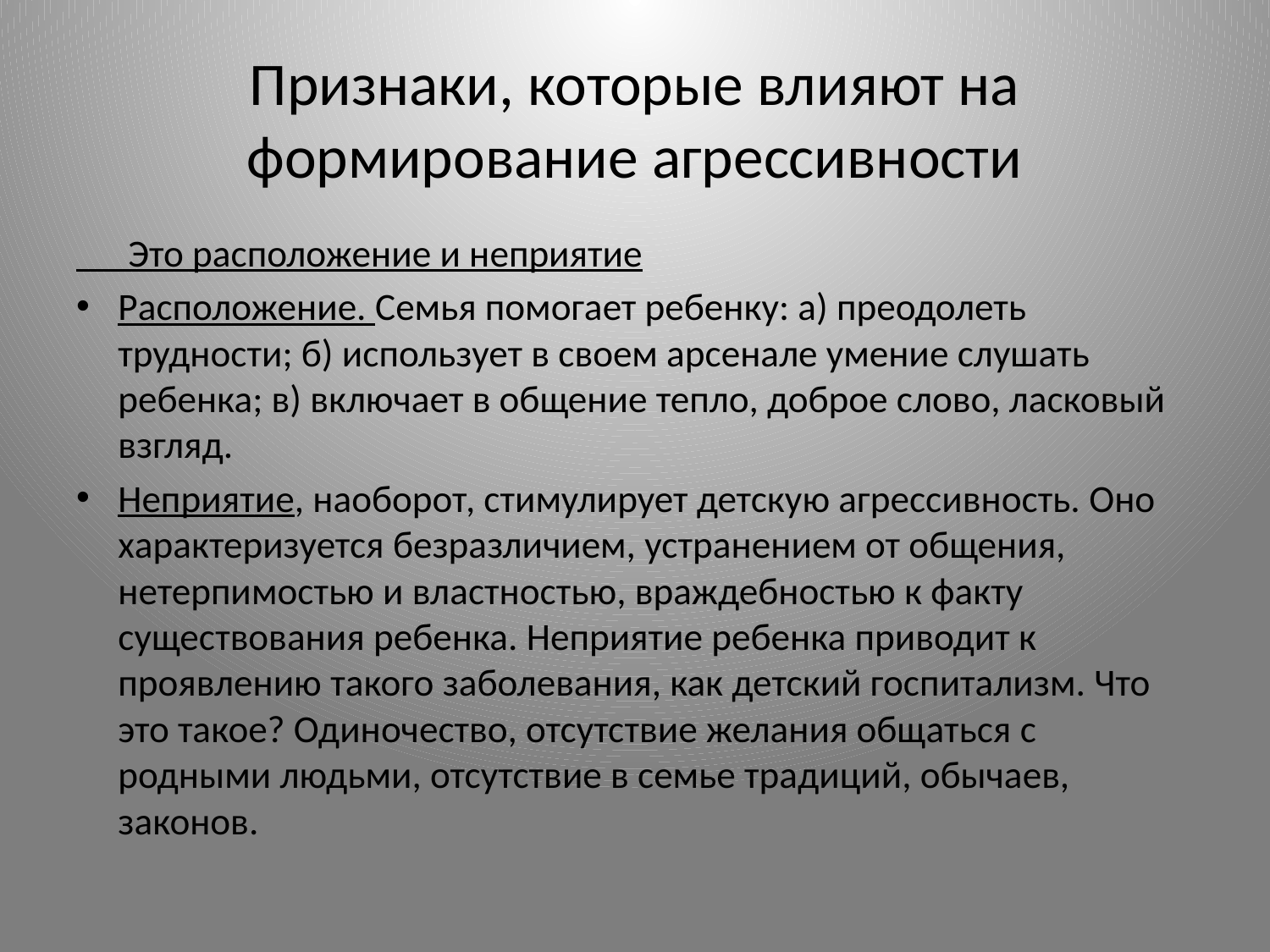

# Признаки, которые влияют на формирование агрессивности
      Это расположение и неприятие
Расположение. Семья помогает ребенку: а) преодолеть трудности; б) использует в своем арсенале умение слушать ребенка; в) включает в общение тепло, доброе слово, ласковый взгляд.
Неприятие, наоборот, стимулирует детскую агрессивность. Оно характеризуется безразличием, устранением от общения, нетерпимостью и властностью, враждебностью к факту существования ребенка. Неприятие ребенка приводит к проявлению такого заболевания, как детский госпитализм. Что это такое? Одиночество, отсутствие желания общаться с родными людьми, отсутствие в семье традиций, обычаев, законов.